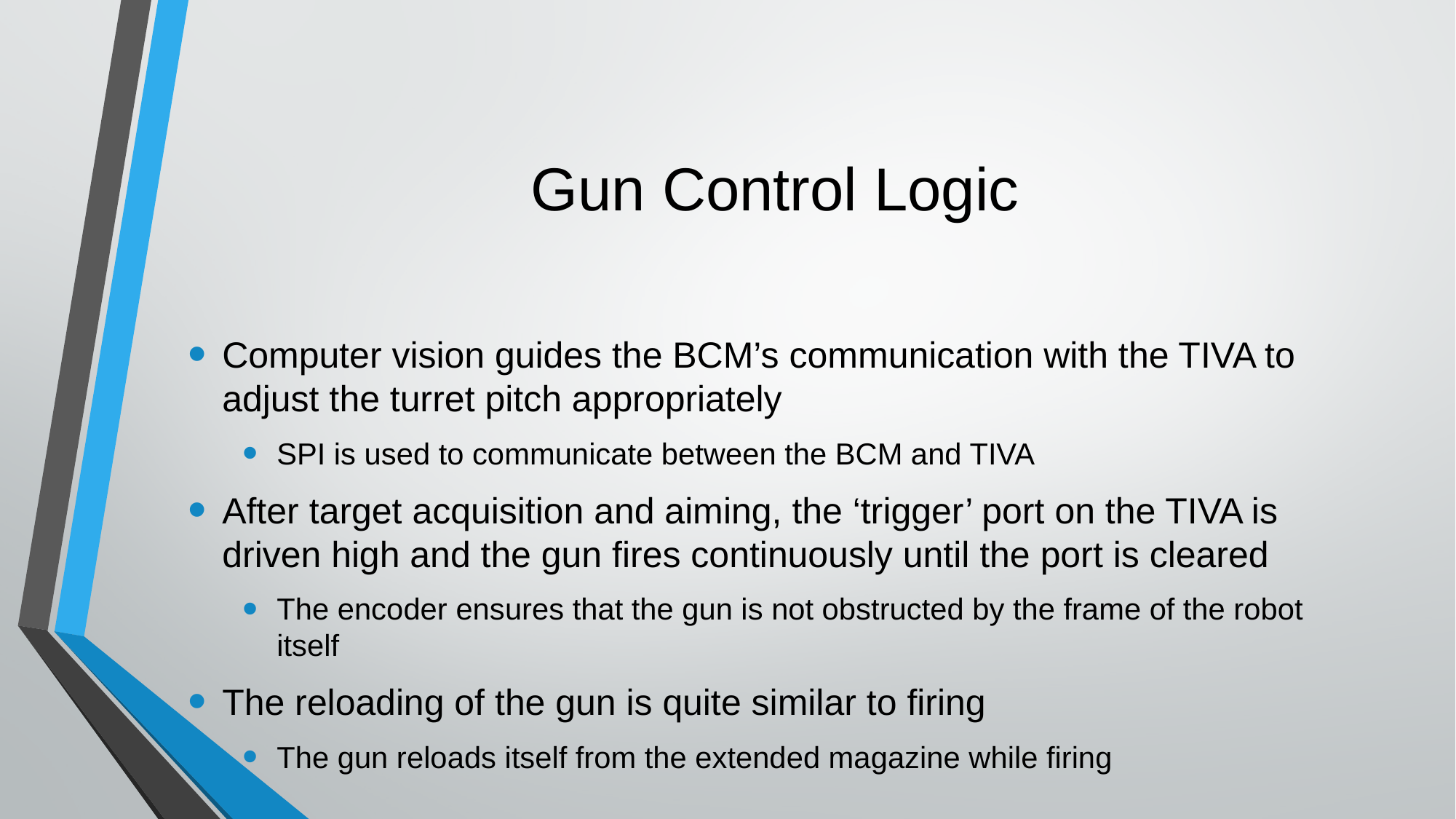

# Gun Control Logic
Computer vision guides the BCM’s communication with the TIVA to adjust the turret pitch appropriately
SPI is used to communicate between the BCM and TIVA
After target acquisition and aiming, the ‘trigger’ port on the TIVA is driven high and the gun fires continuously until the port is cleared
The encoder ensures that the gun is not obstructed by the frame of the robot itself
The reloading of the gun is quite similar to firing
The gun reloads itself from the extended magazine while firing